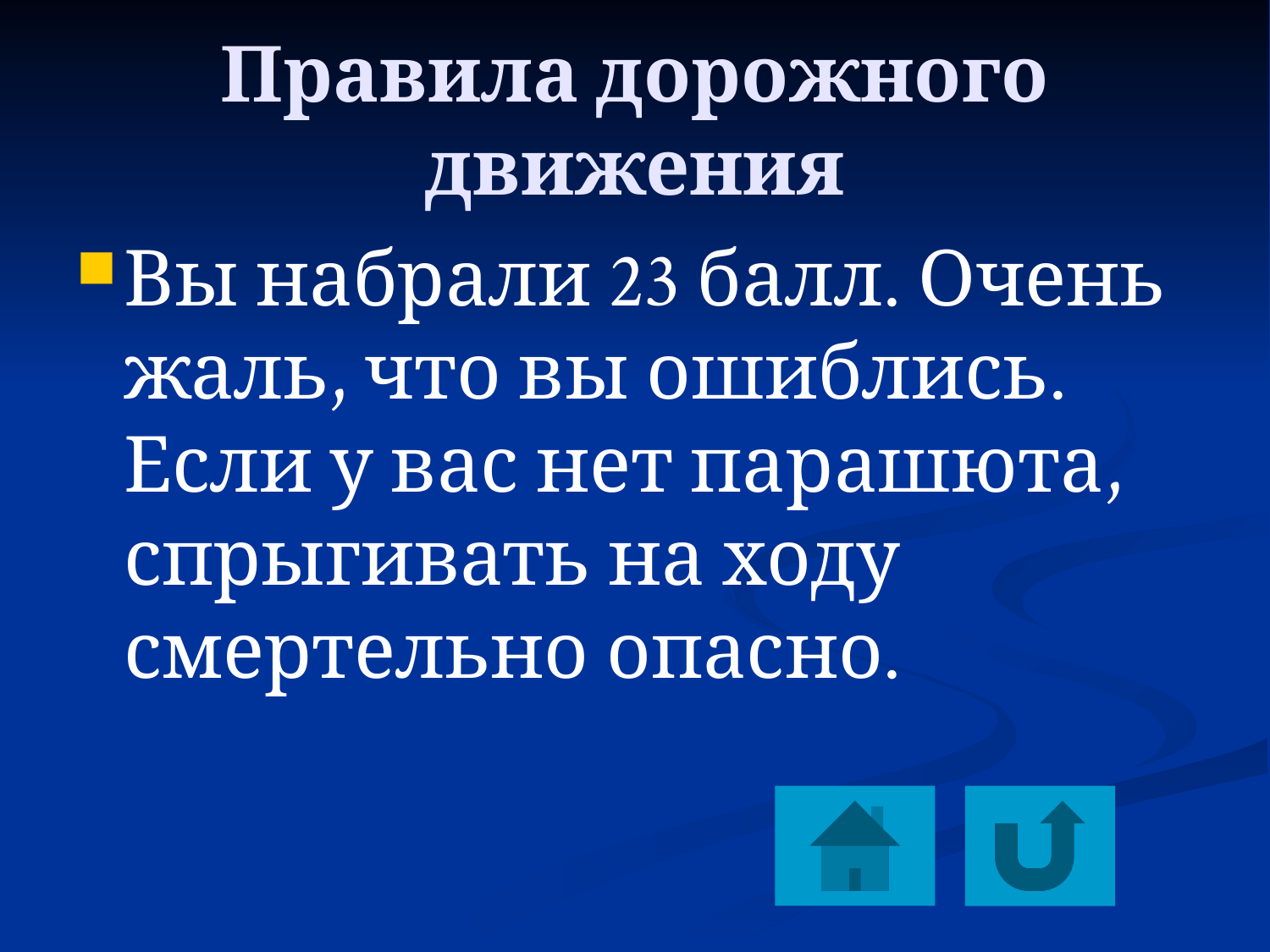

# Правила дорожного движения
Вы набрали 23 балл. Очень жаль, что вы ошиблись. Если у вас нет парашюта, спрыгивать на ходу смертельно опасно.